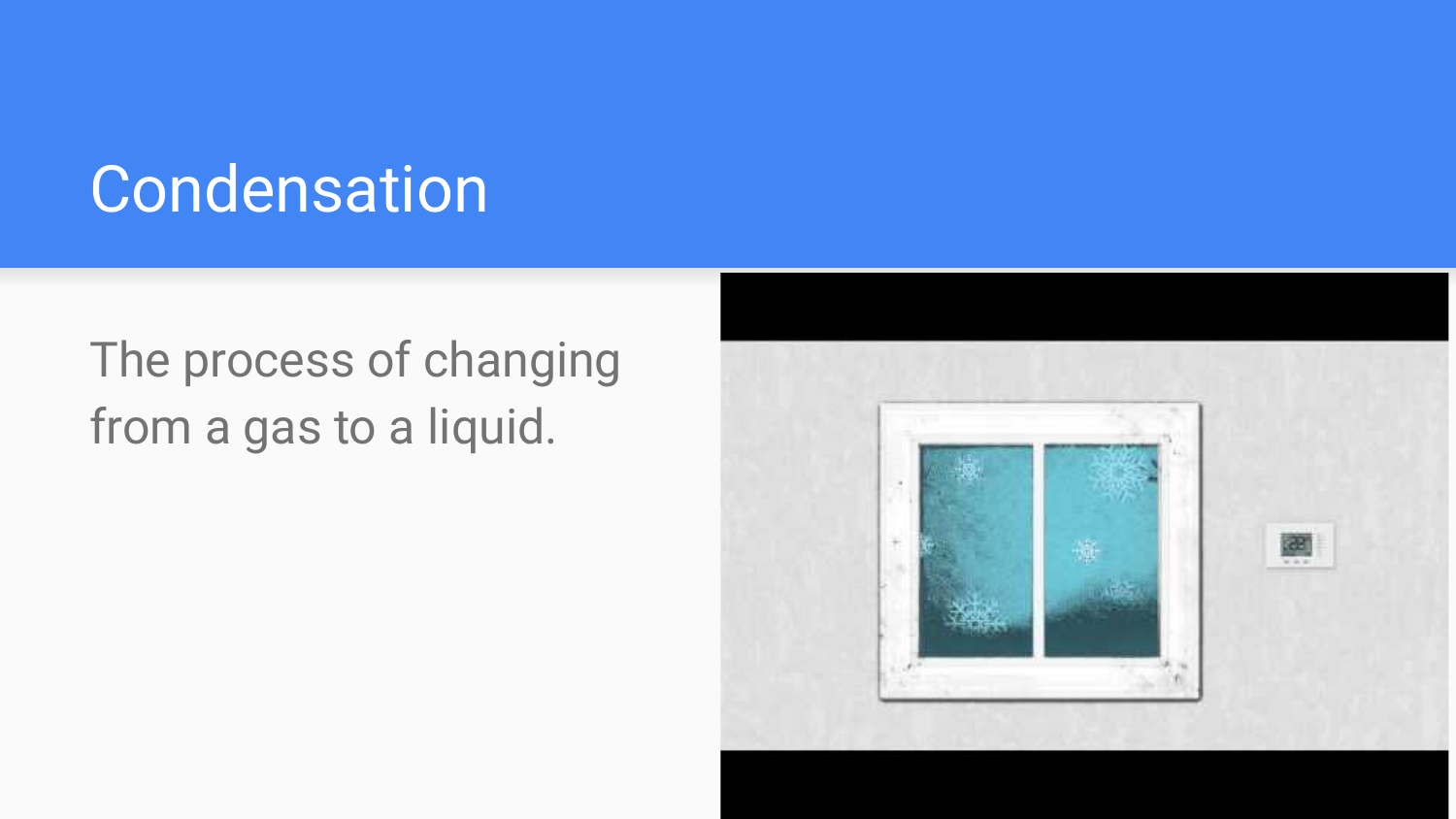

# Condensation

The process of changing from a gas to a liquid.